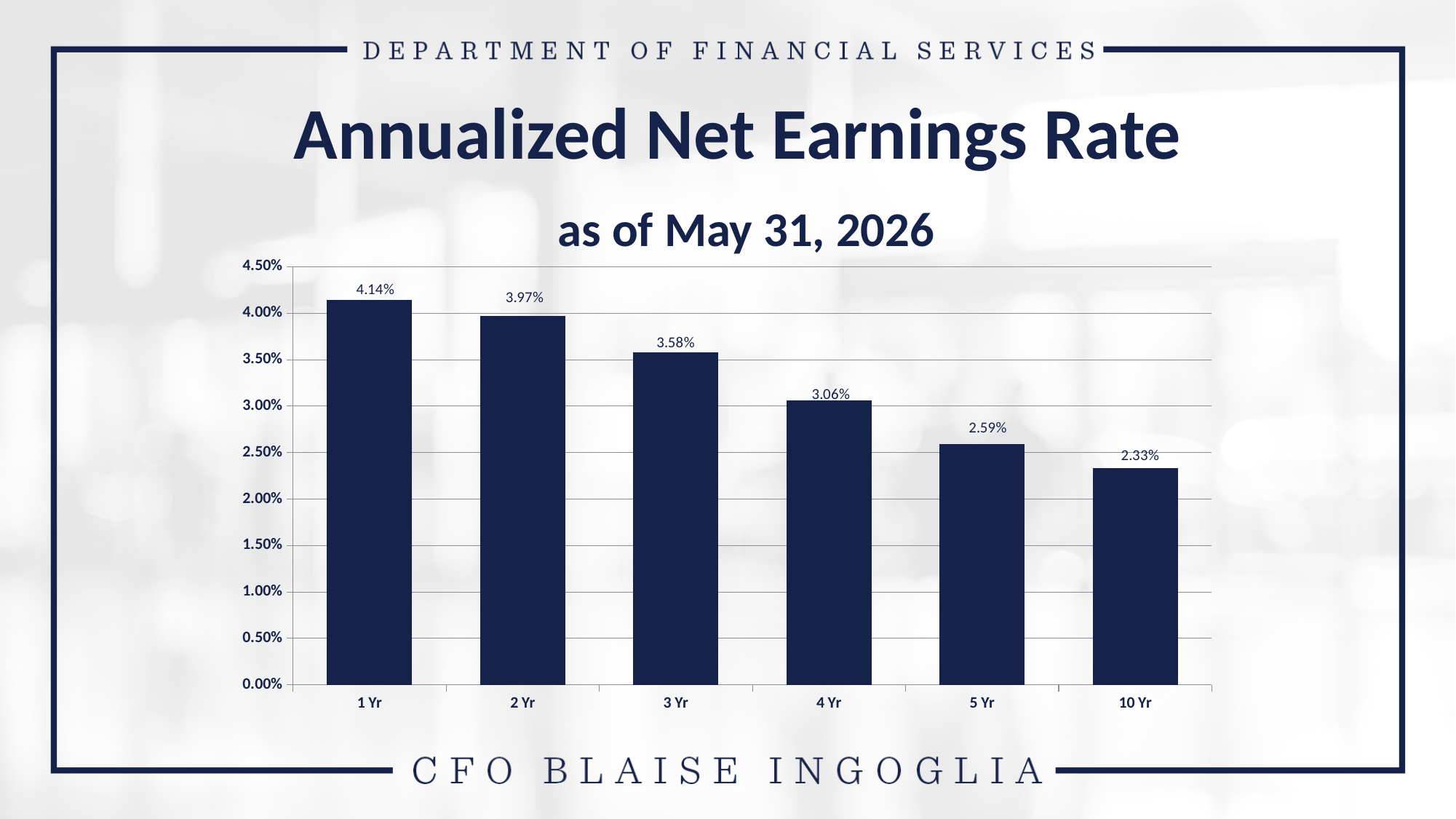

Annualized Net Earnings Rate
 as of May 31, 2026

### Chart

| Category | Florida Treasury Investment Yields (net) |
|---|---|
| 1 Yr | 0.041429 |
| 2 Yr | 0.039737 |
| 3 Yr | 0.035758 |
| 4 Yr | 0.030588 |
| 5 Yr | 0.025884 |
| 10 Yr | 0.023312 |